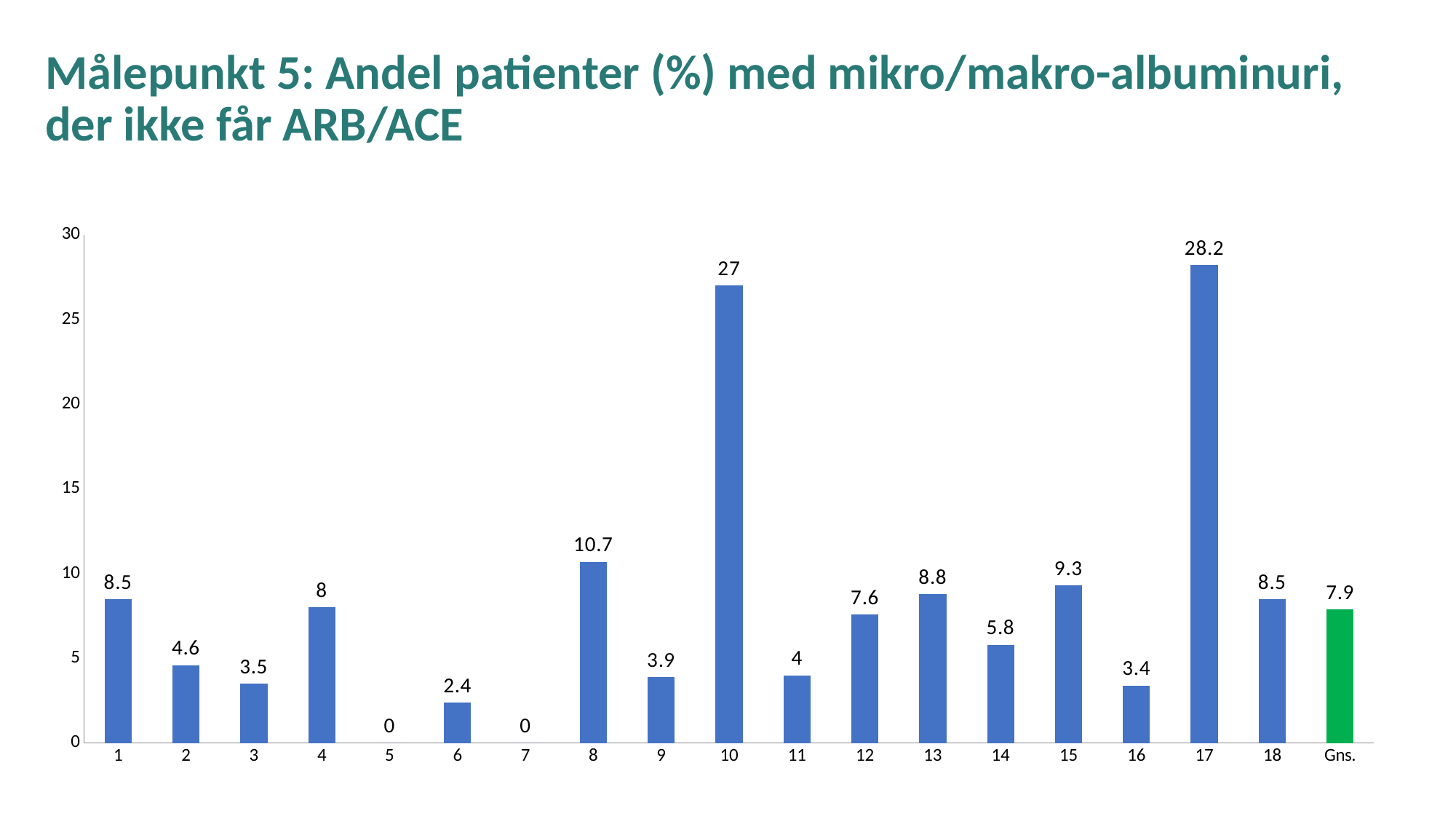

# Målepunkt 5: Andel patienter (%) med mikro/makro-albuminuri, der ikke får ARB/ACE

### Chart

| Category |  |
|---|---|
| 1 | 8.5 |
| 2 | 4.6 |
| 3 | 3.5 |
| 4 | 8.0 |
| 5 | 0.0 |
| 6 | 2.4 |
| 7 | 0.0 |
| 8 | 10.7 |
| 9 | 3.9 |
| 10 | 27.0 |
| 11 | 4.0 |
| 12 | 7.6 |
| 13 | 8.8 |
| 14 | 5.8 |
| 15 | 9.3 |
| 16 | 3.4 |
| 17 | 28.2 |
| 18 | 8.5 |
| Gns. | 7.9 |